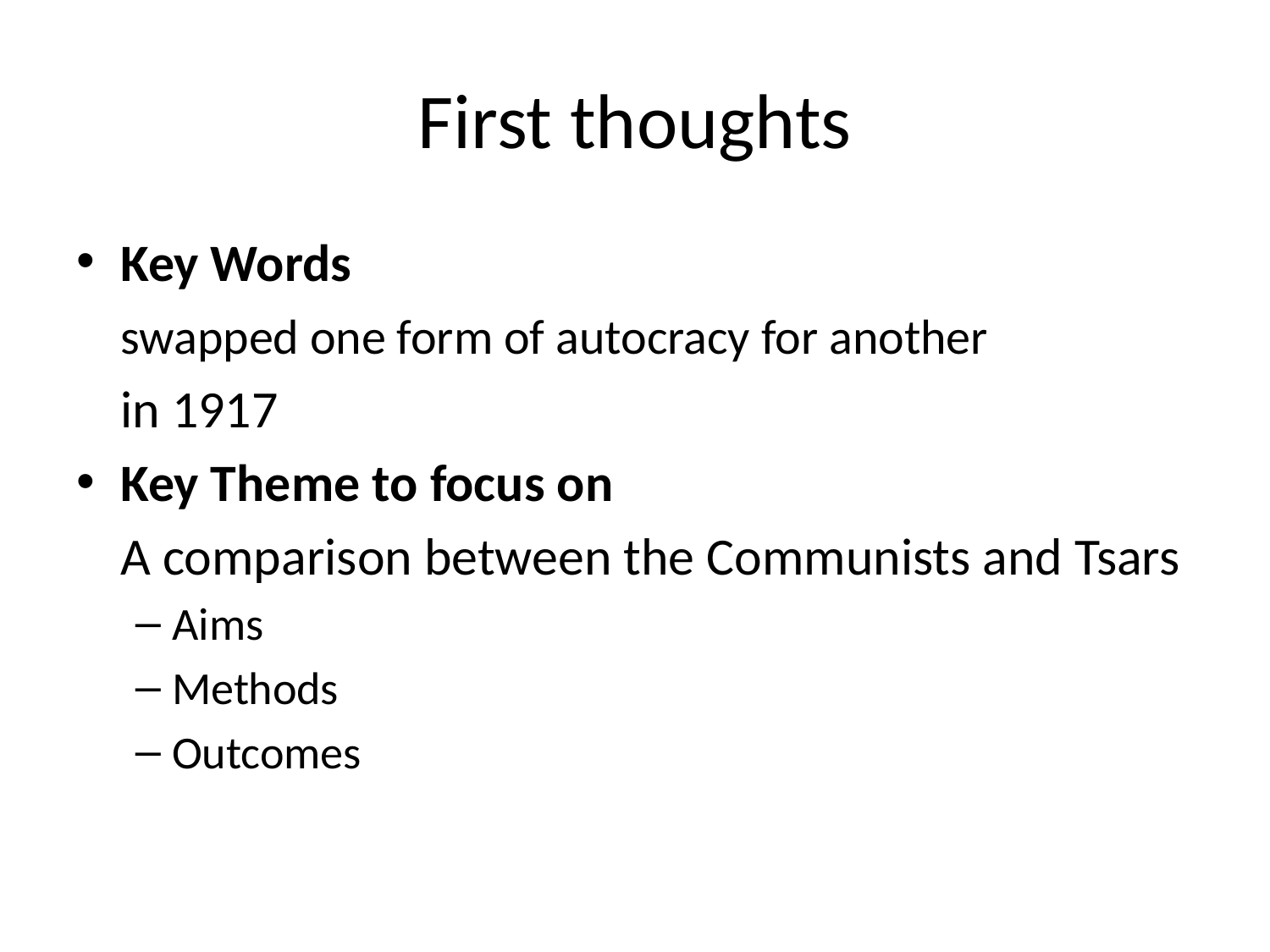

# First thoughts
Key Words
 	swapped one form of autocracy for another
	in 1917
Key Theme to focus on
	A comparison between the Communists and Tsars
Aims
Methods
Outcomes